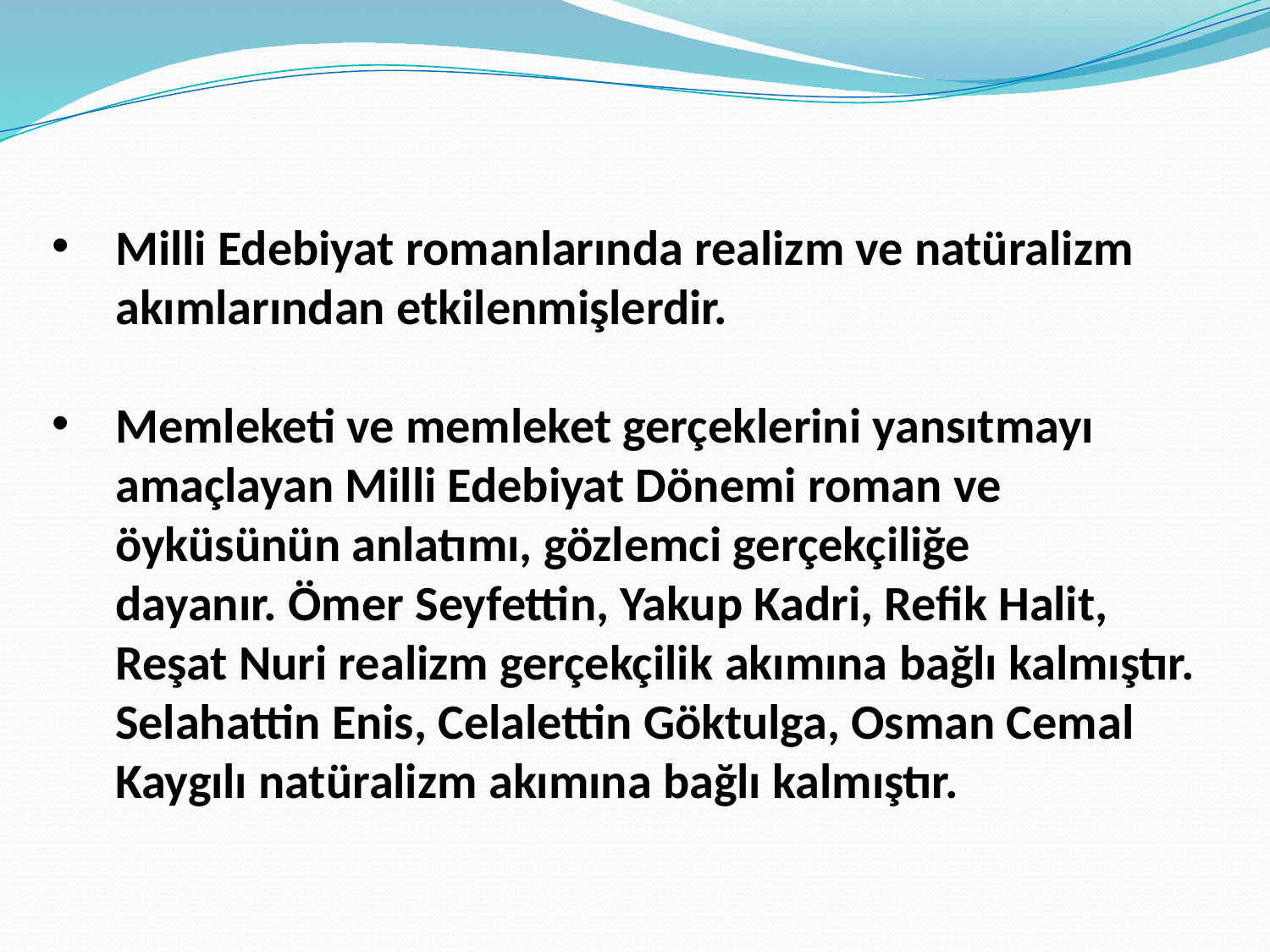

Milli Edebiyat romanlarında realizm ve natüralizm akımlarından etkilenmişlerdir.

Memleketi ve memleket gerçeklerini yansıtmayı amaçlayan Milli Edebiyat Dönemi roman ve öyküsünün anlatımı, gözlemci gerçekçiliğe dayanır. Ömer Seyfettin, Yakup Kadri, Refik Halit, Reşat Nuri realizm gerçekçilik akımına bağlı kalmıştır. Selahattin Enis, Celalettin Göktulga, Osman Cemal Kaygılı natüralizm akımına bağlı kalmıştır.